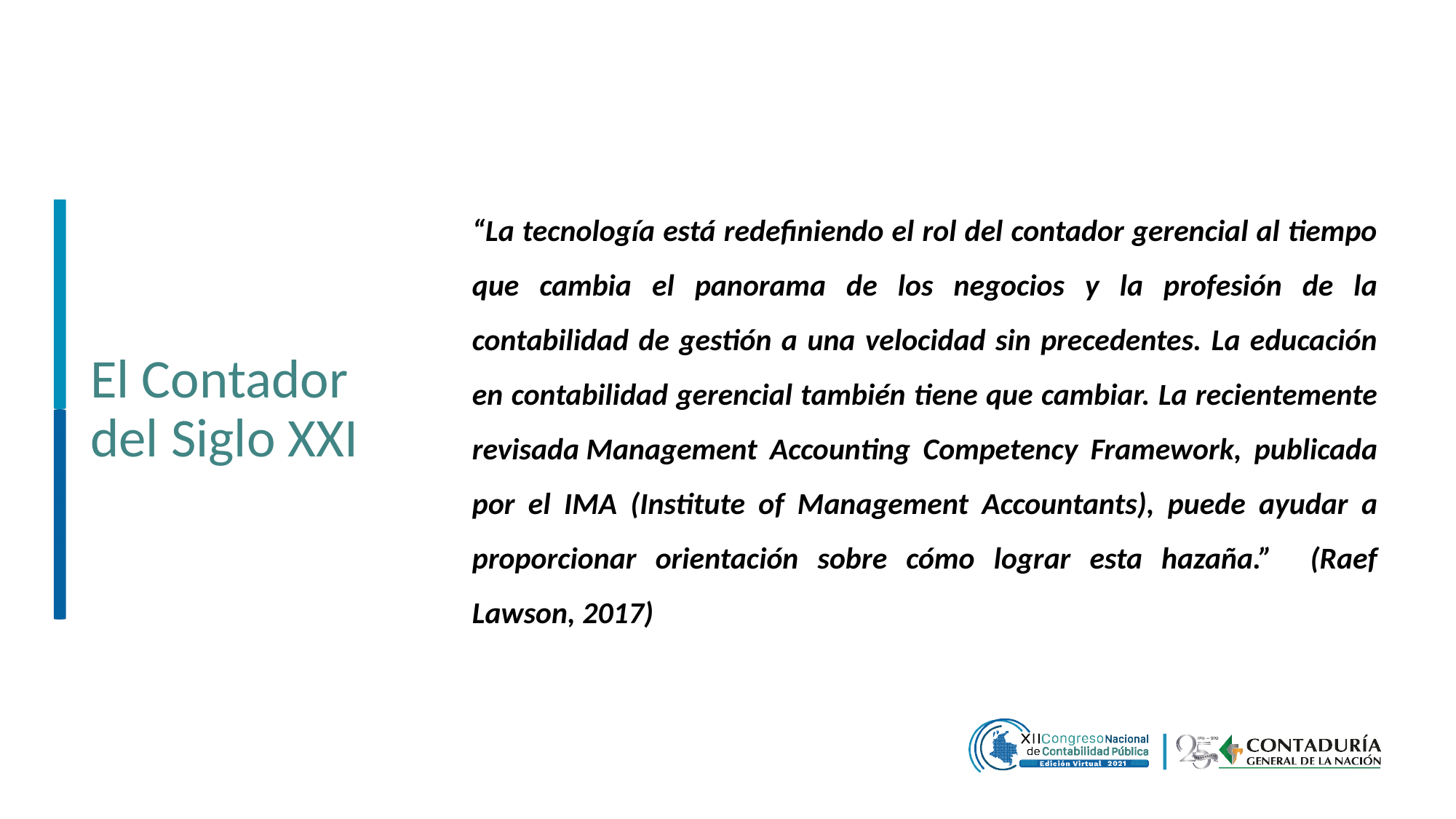

“La tecnología está redefiniendo el rol del contador gerencial al tiempo que cambia el panorama de los negocios y la profesión de la contabilidad de gestión a una velocidad sin precedentes. La educación en contabilidad gerencial también tiene que cambiar. La recientemente revisada Management Accounting Competency Framework, publicada por el IMA (Institute of Management Accountants), puede ayudar a proporcionar orientación sobre cómo lograr esta hazaña.”  (Raef Lawson, 2017)
# El Contador del Siglo XXI